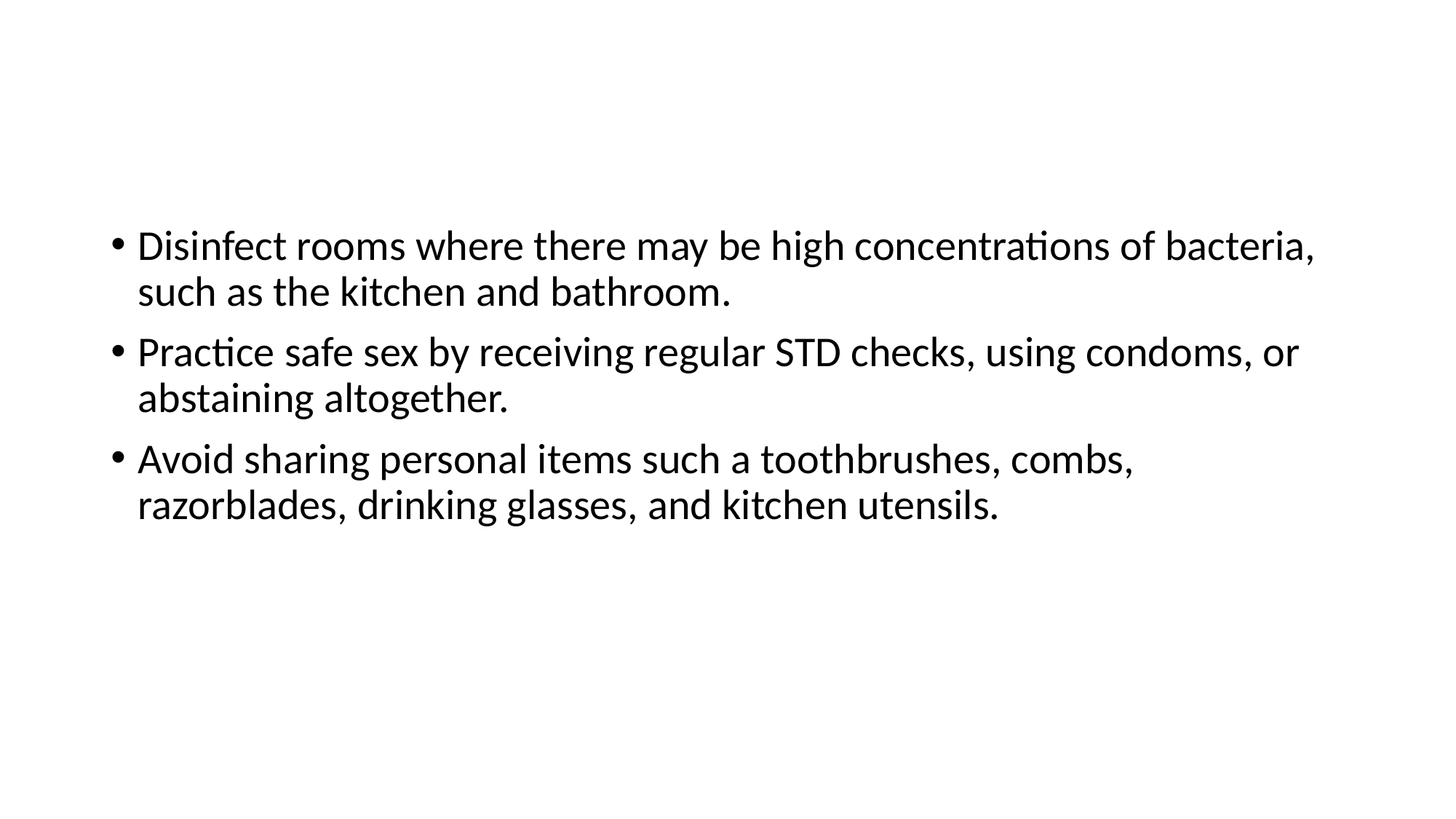

#
Disinfect rooms where there may be high concentrations of bacteria, such as the kitchen and bathroom.
Practice safe sex by receiving regular STD checks, using condoms, or abstaining altogether.
Avoid sharing personal items such a toothbrushes, combs, razorblades, drinking glasses, and kitchen utensils.